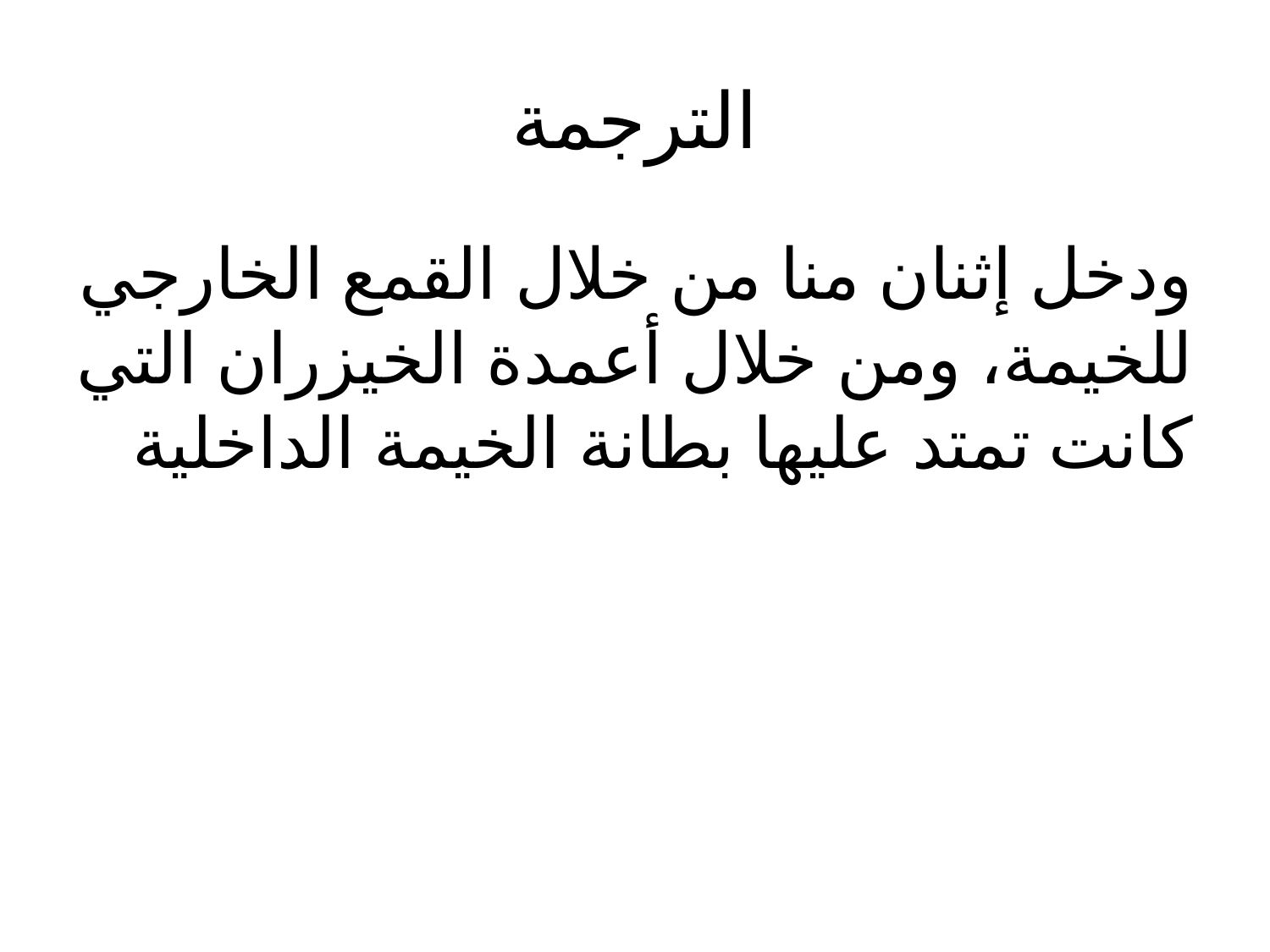

# الترجمة
ودخل إثنان منا من خلال القمع الخارجي للخيمة، ومن خلال أعمدة الخيزران التي كانت تمتد عليها بطانة الخيمة الداخلية